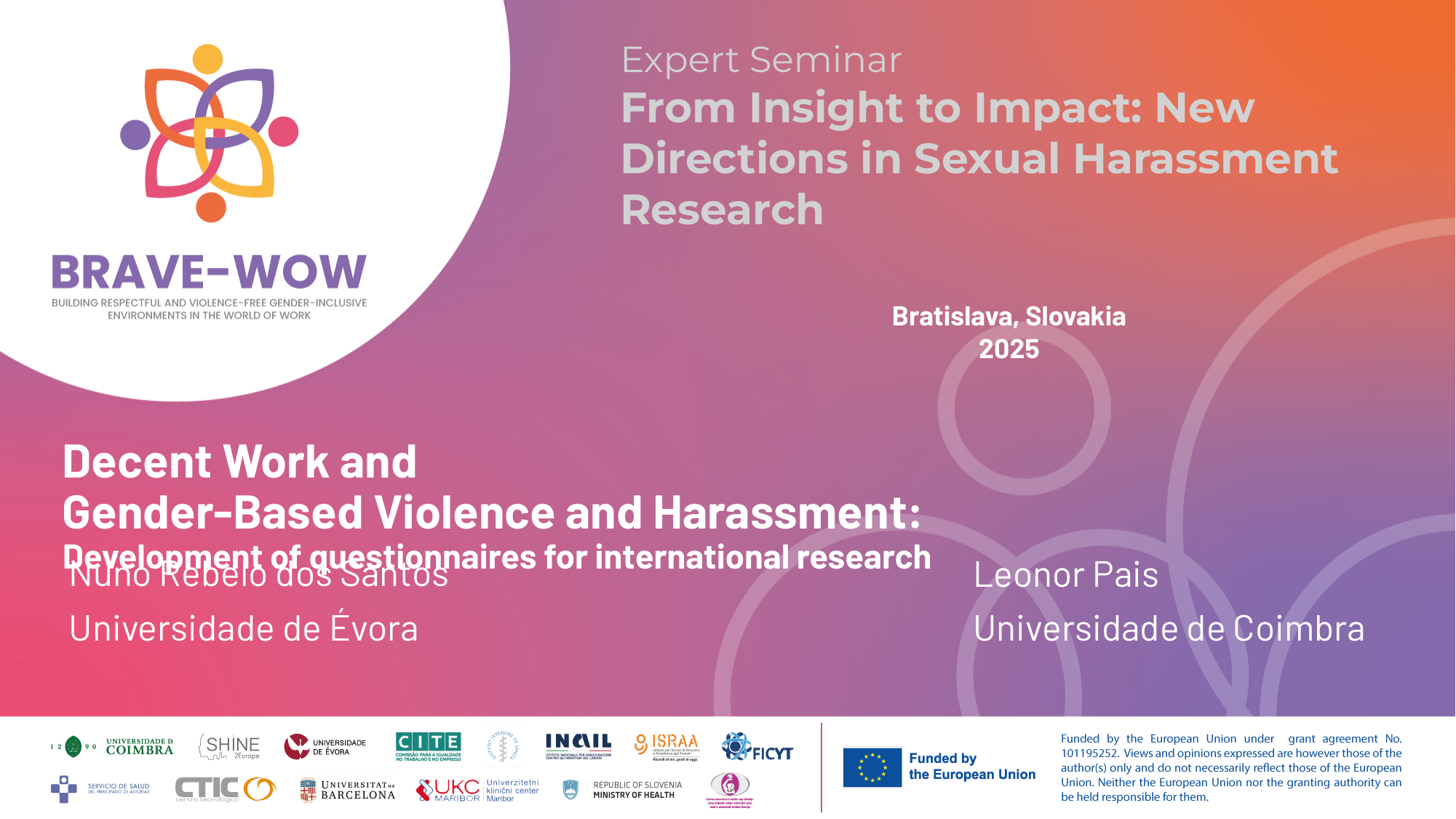

Expert Seminar
From Insight to Impact: New Directions in Sexual Harassment Research

Bratislava, Slovakia
2025

Decent Work and
Gender-Based Violence and Harassment:
Development of questionnaires for international research
Nuno Rebelo dos Santos
Universidade de Évora

Leonor Pais
Universidade de Coimbra